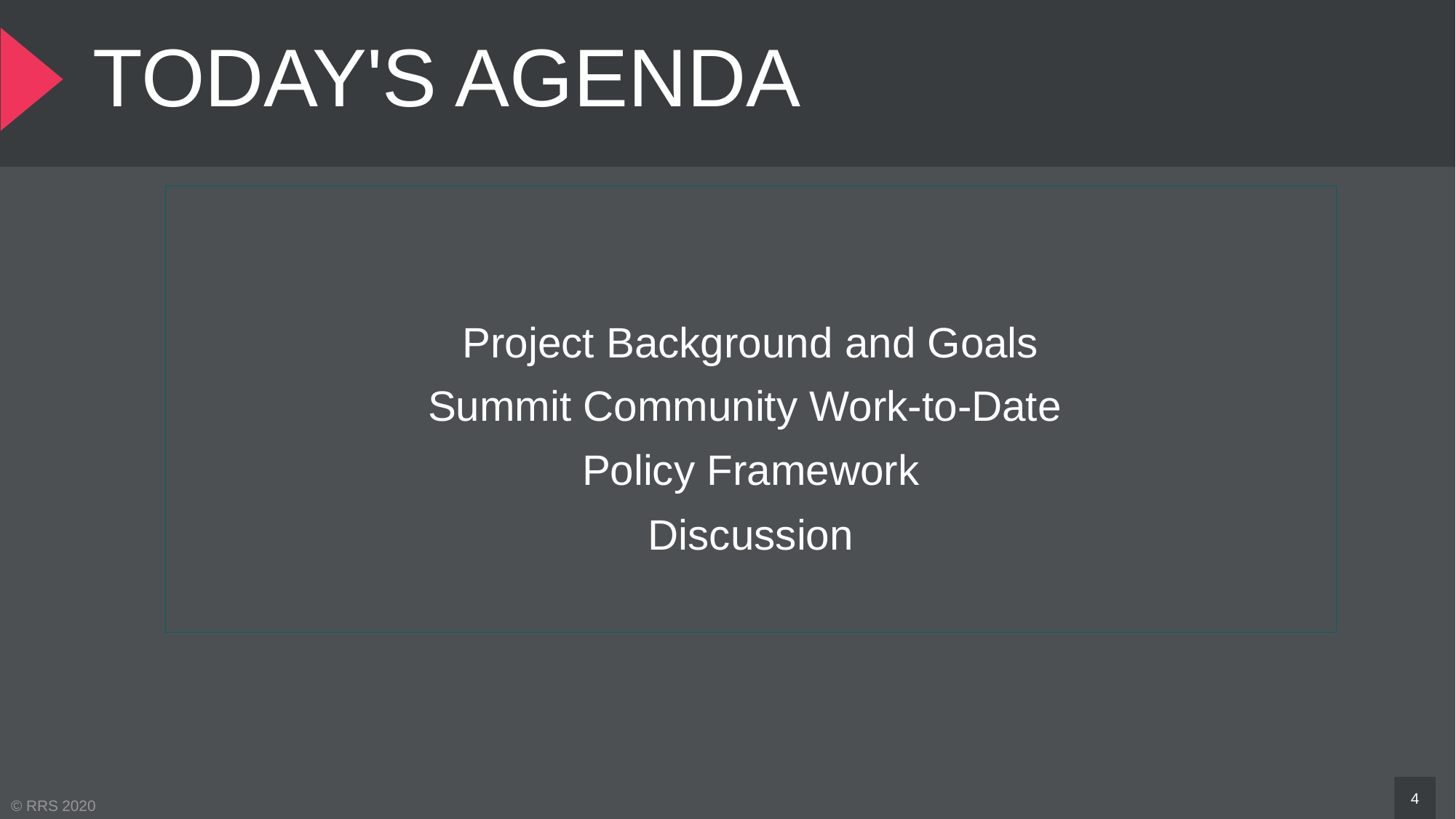

# Today's AGENDA
|  |
| --- |
|  |
| Project Background and Goals |
| Summit Community Work-to-Date |
| Policy Framework |
| Discussion |
|  |
4
© RRS 2020